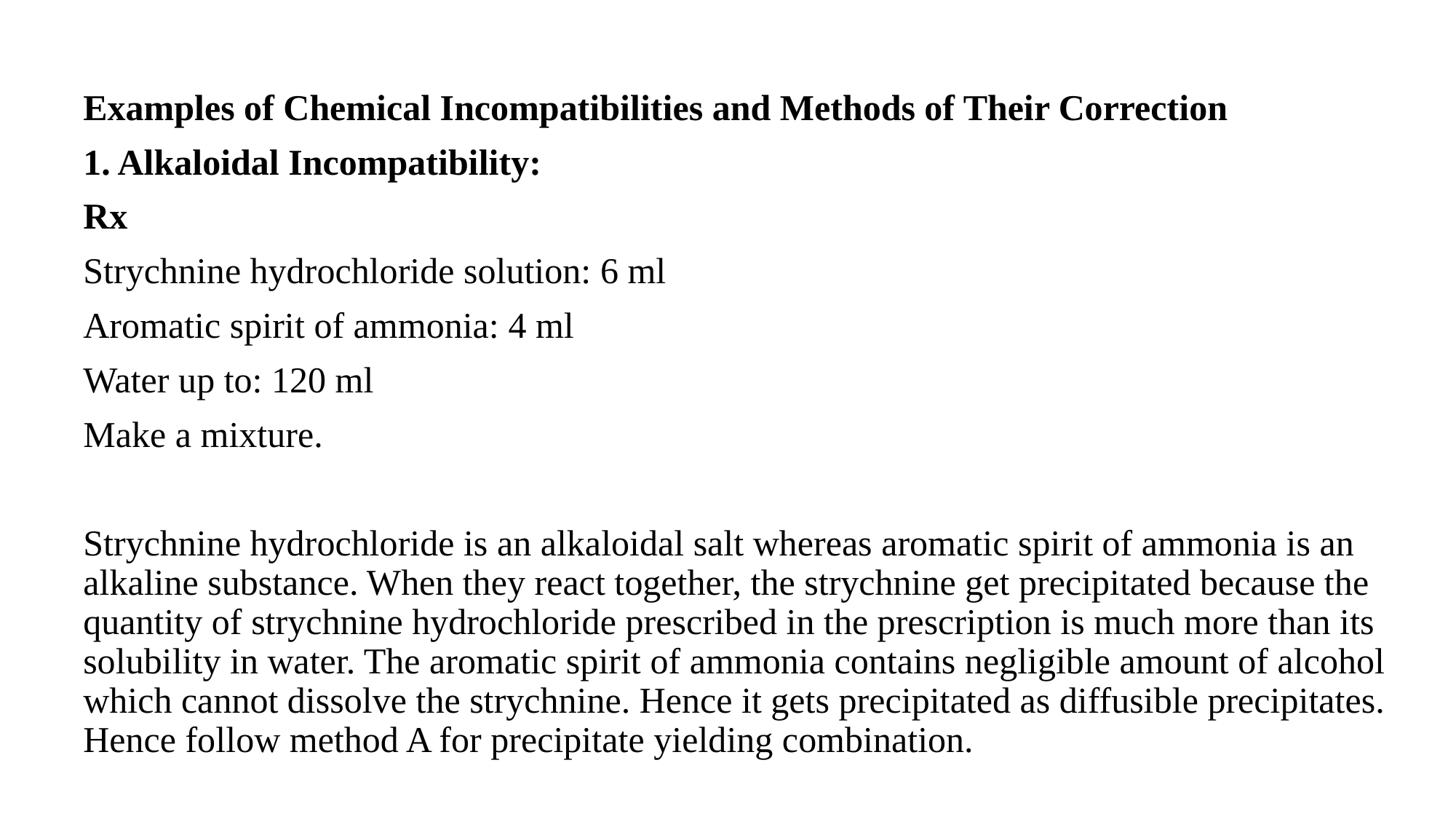

Examples of Chemical Incompatibilities and Methods of Their Correction
1. Alkaloidal Incompatibility:
Rx
Strychnine hydrochloride solution: 6 ml
Aromatic spirit of ammonia: 4 ml
Water up to: 120 ml
Make a mixture.

Strychnine hydrochloride is an alkaloidal salt whereas aromatic spirit of ammonia is an alkaline substance. When they react together, the strychnine get precipitated because the quantity of strychnine hydrochloride prescribed in the prescription is much more than its solubility in water. The aromatic spirit of ammonia contains negligible amount of alcohol which cannot dissolve the strychnine. Hence it gets precipitated as diffusible precipitates. Hence follow method A for precipitate yielding combination.